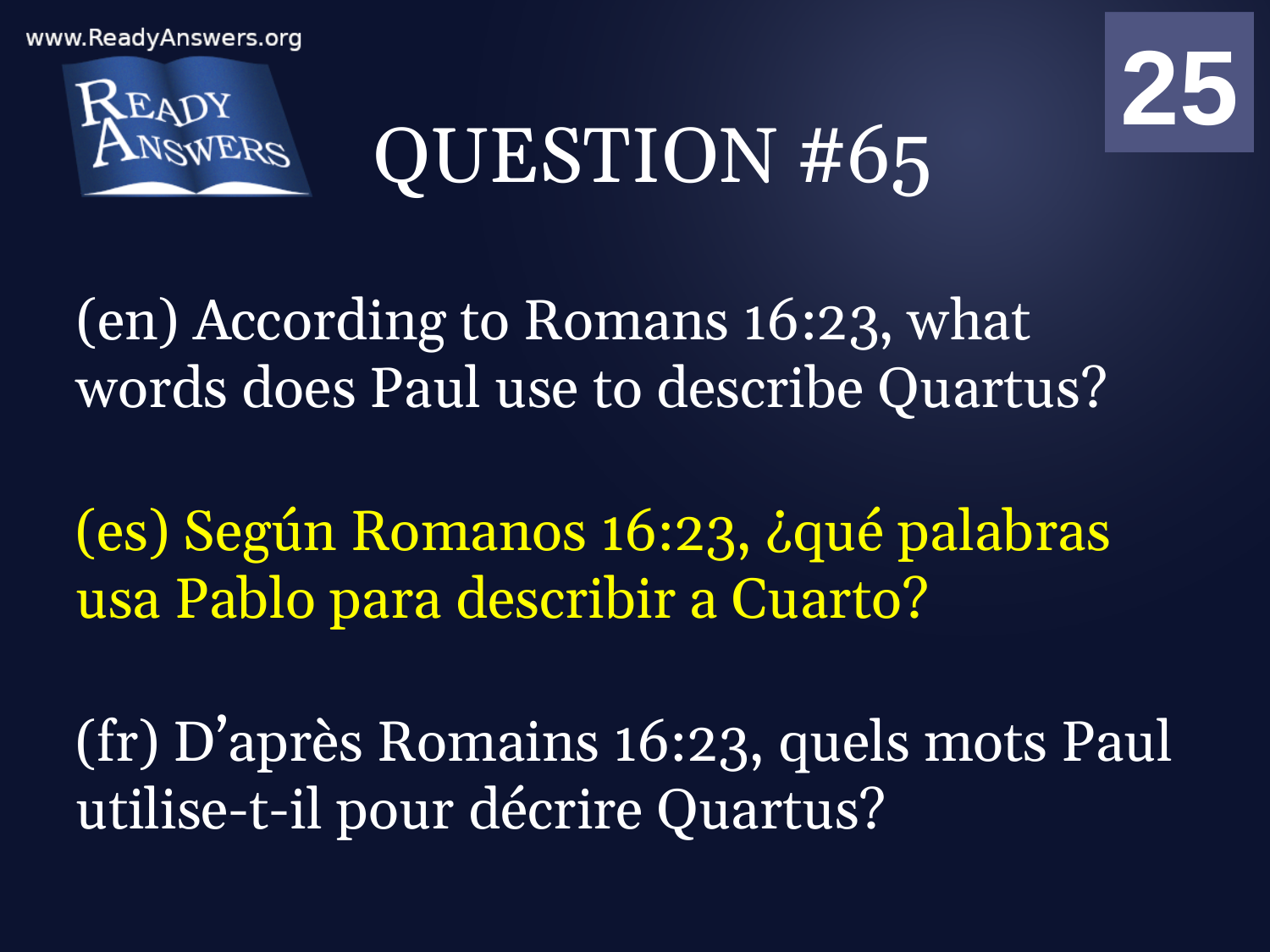

01
02
03
04
05
06
07
08
09
10
11
12
13
14
15
16
17
18
19
20
21
22
23
24
25
00
# QUESTION #65
(en) According to Romans 16:23, what words does Paul use to describe Quartus?
(es) Según Romanos 16:23, ¿qué palabras usa Pablo para describir a Cuarto?
(fr) D’après Romains 16:23, quels mots Paul utilise-t-il pour décrire Quartus?